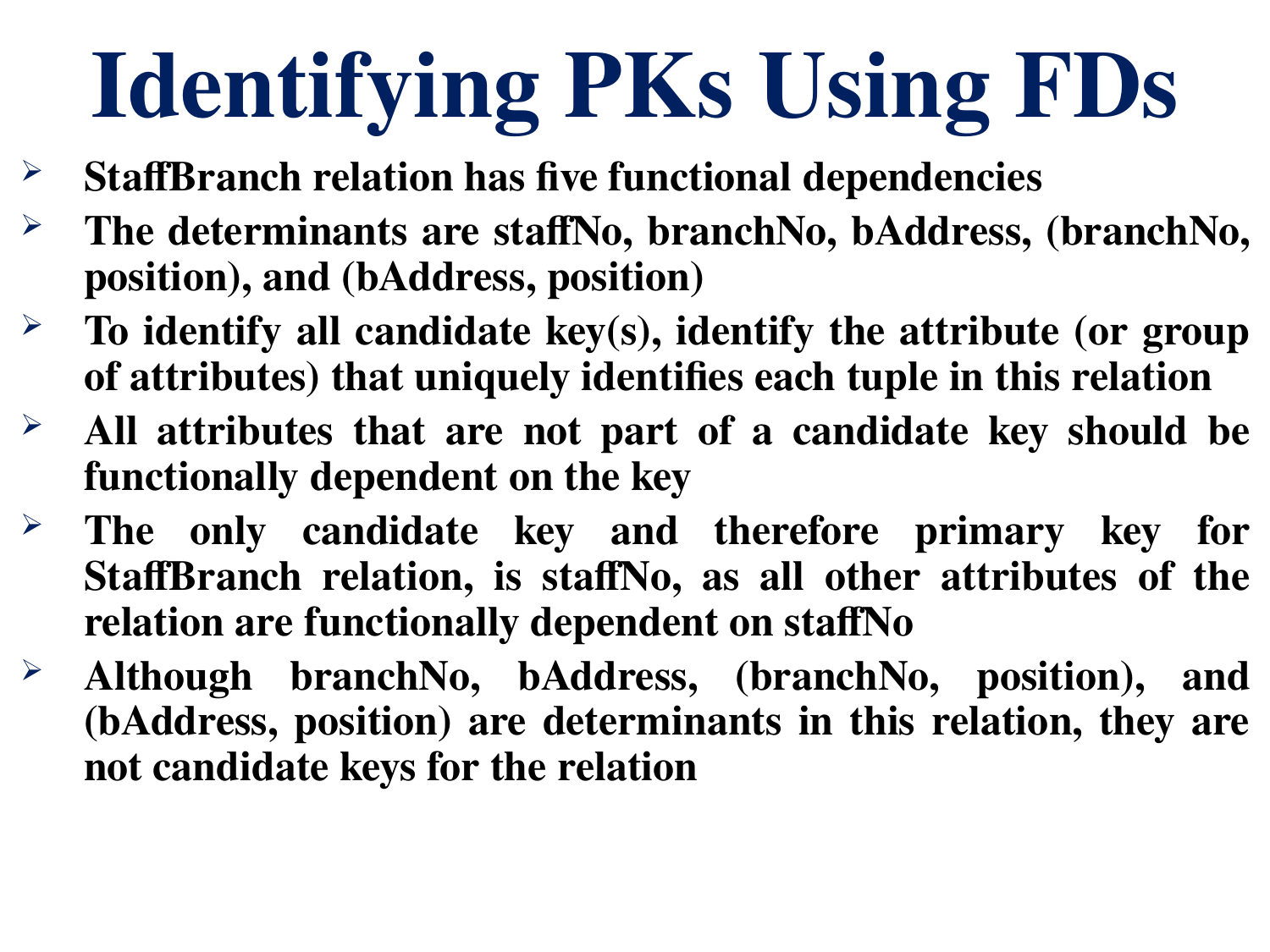

# Identifying PKs Using FDs
StaffBranch relation has five functional dependencies
The determinants are staffNo, branchNo, bAddress, (branchNo, position), and (bAddress, position)
To identify all candidate key(s), identify the attribute (or group of attributes) that uniquely identifies each tuple in this relation
All attributes that are not part of a candidate key should be functionally dependent on the key
The only candidate key and therefore primary key for StaffBranch relation, is staffNo, as all other attributes of the relation are functionally dependent on staffNo
Although branchNo, bAddress, (branchNo, position), and (bAddress, position) are determinants in this relation, they are not candidate keys for the relation